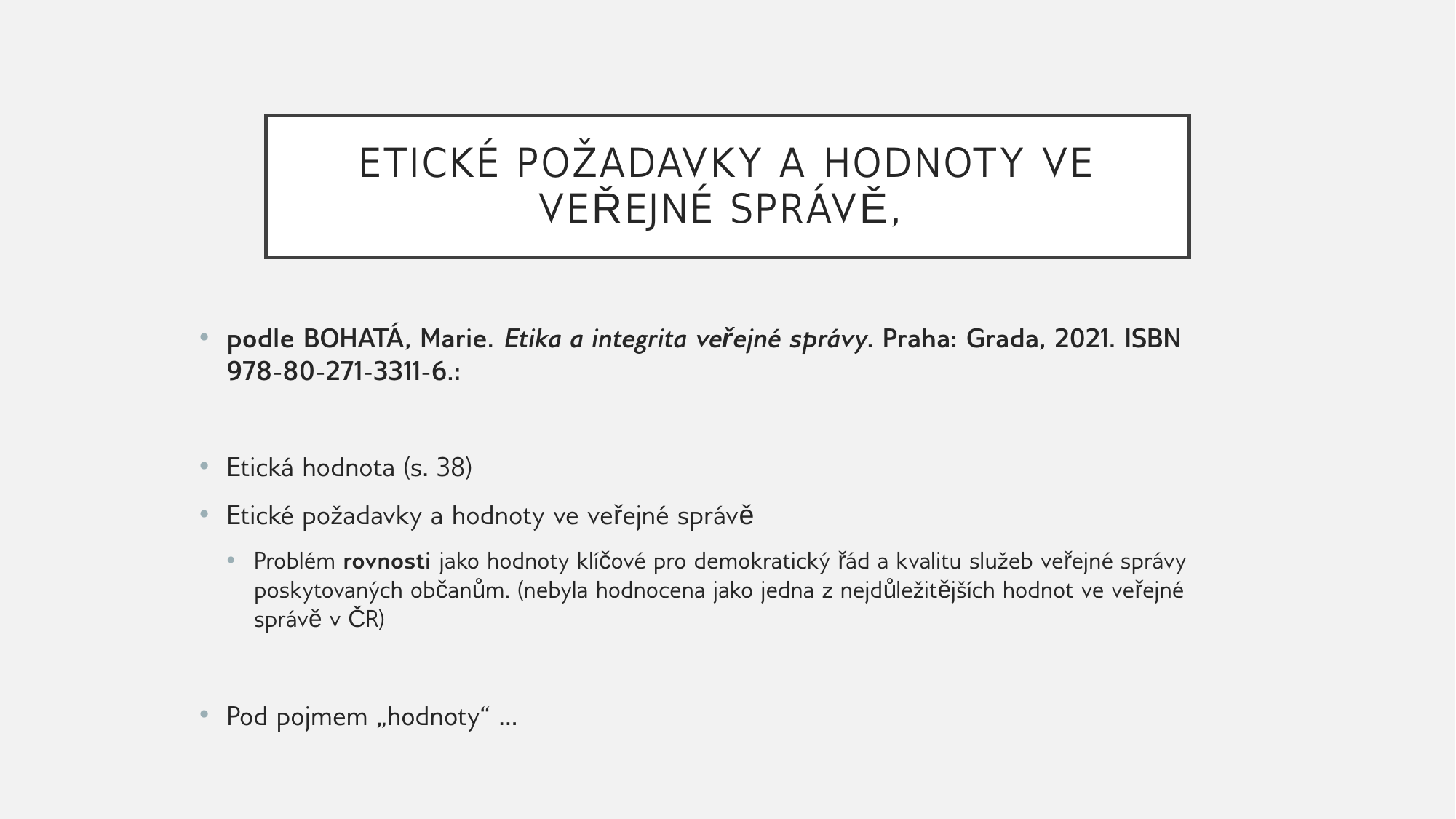

# Etické požadavky a hodnoty ve veřejné správě,
podle BOHATÁ, Marie. Etika a integrita veřejné správy. Praha: Grada, 2021. ISBN 978-80-271-3311-6.:

Etická hodnota (s. 38)
Etické požadavky a hodnoty ve veřejné správě
Problém rovnosti jako hodnoty klíčové pro demokratický řád a kvalitu služeb veřejné správy poskytovaných občanům. (nebyla hodnocena jako jedna z nejdůležitějších hodnot ve veřejné správě v ČR)

Pod pojmem „hodnoty“ …